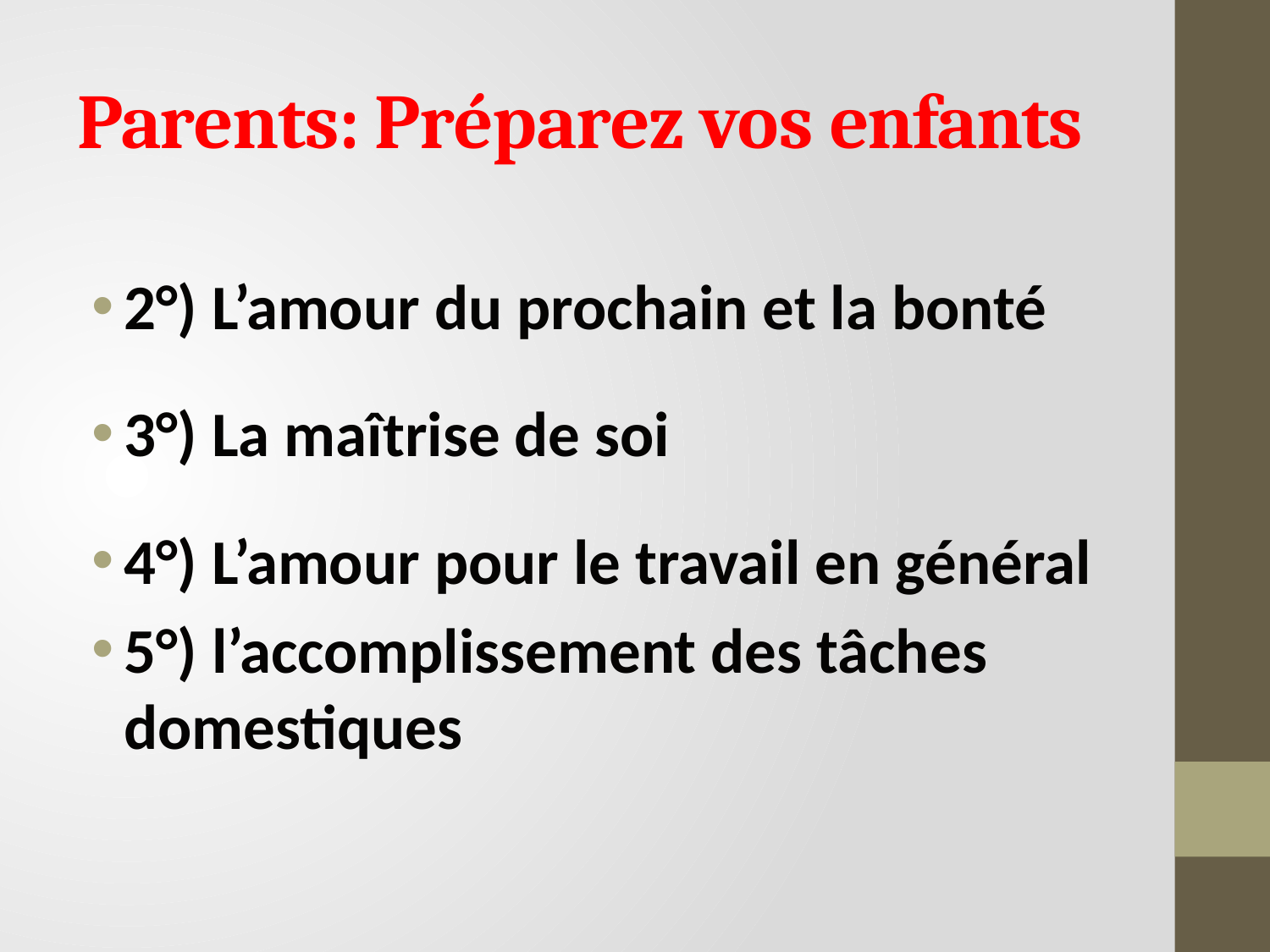

# Parents: Préparez vos enfants
2°) L’amour du prochain et la bonté
3°) La maîtrise de soi
4°) L’amour pour le travail en général
5°) l’accomplissement des tâches domestiques